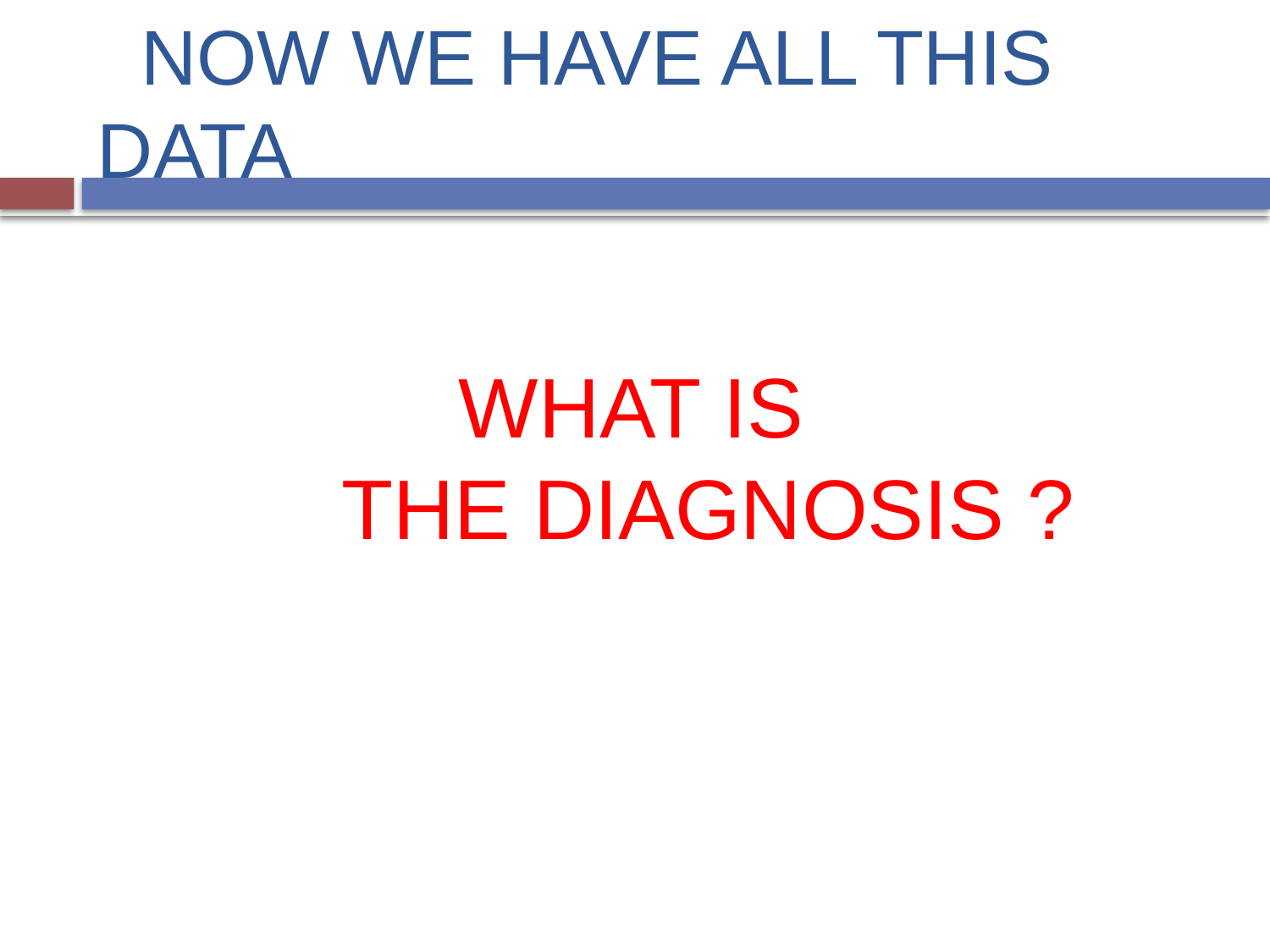

# NOW WE HAVE ALL THIS DATA
                   WHAT IS
              THE DIAGNOSIS ?